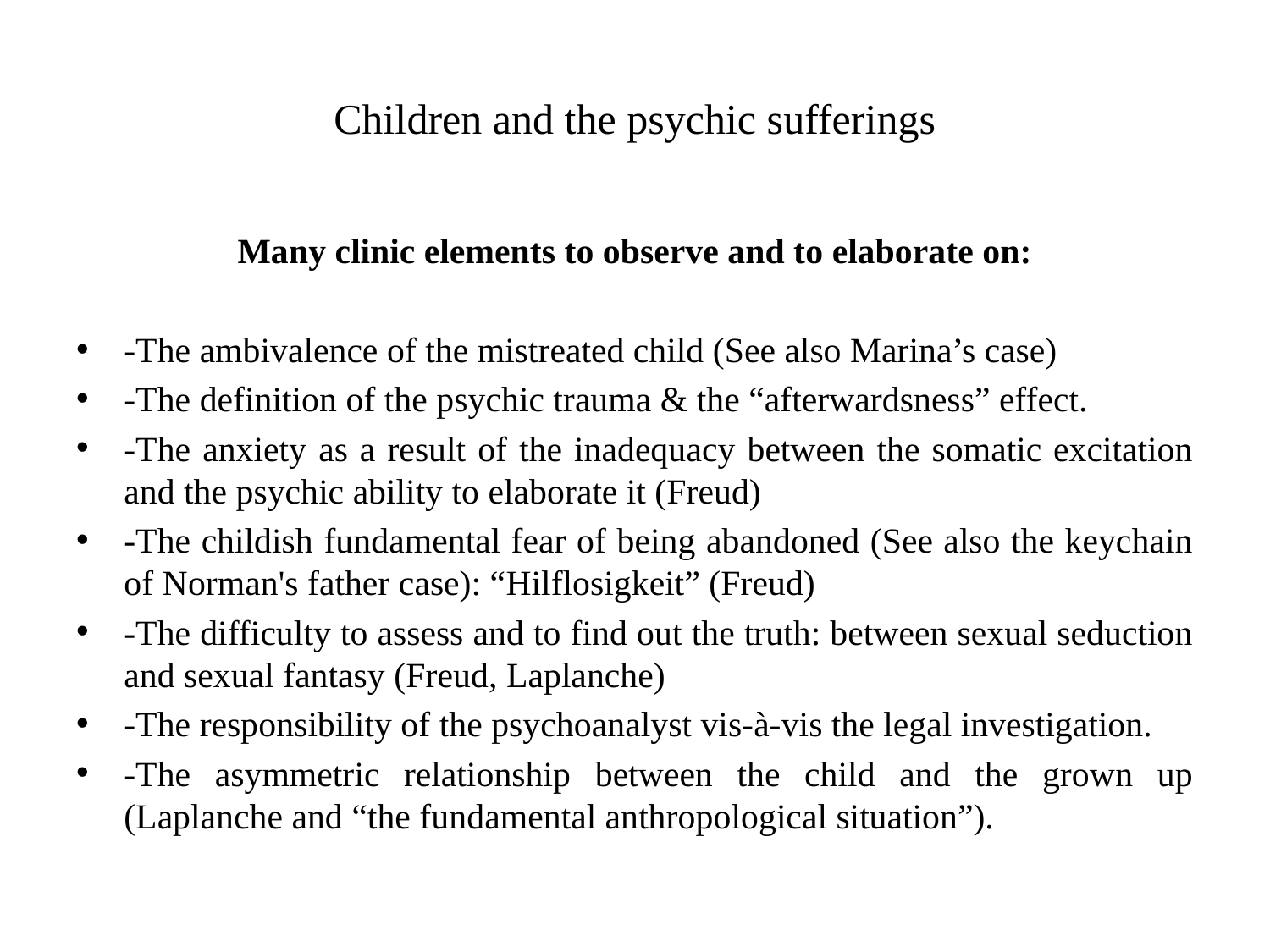

# Children and the psychic sufferings
Many clinic elements to observe and to elaborate on:

-The ambivalence of the mistreated child (See also Marina’s case)
-The definition of the psychic trauma & the “afterwardsness” effect.
-The anxiety as a result of the inadequacy between the somatic excitation and the psychic ability to elaborate it (Freud)
-The childish fundamental fear of being abandoned (See also the keychain of Norman's father case): “Hilflosigkeit” (Freud)
-The difficulty to assess and to find out the truth: between sexual seduction and sexual fantasy (Freud, Laplanche)
-The responsibility of the psychoanalyst vis-à-vis the legal investigation.
-The asymmetric relationship between the child and the grown up (Laplanche and “the fundamental anthropological situation”).